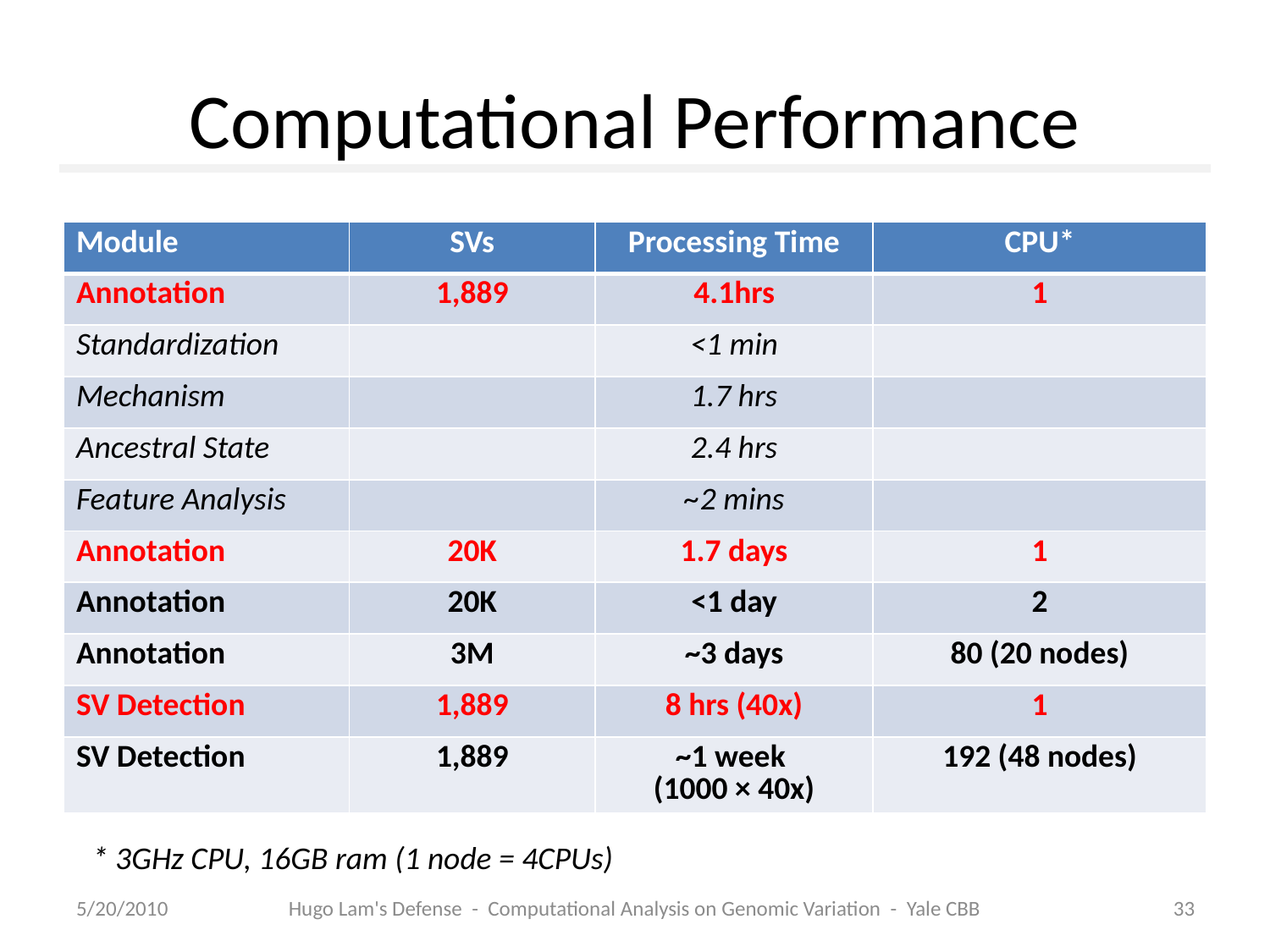

# Computational Performance
| Module | SVs | Processing Time | CPU\* |
| --- | --- | --- | --- |
| Annotation | 1,889 | 4.1hrs | 1 |
| Standardization |  | <1 min |  |
| Mechanism |  | 1.7 hrs |  |
| Ancestral State |  | 2.4 hrs |  |
| Feature Analysis |  | ~2 mins |  |
| Annotation | 20K | 1.7 days | 1 |
| Annotation | 20K | <1 day | 2 |
| Annotation | 3M | ~3 days | 80 (20 nodes) |
| SV Detection | 1,889 | 8 hrs (40x) | 1 |
| SV Detection | 1,889 | ~1 week (1000 × 40x) | 192 (48 nodes) |
* 3GHz CPU, 16GB ram (1 node = 4CPUs)
5/20/2010
Hugo Lam's Defense  -  Computational Analysis on Genomic Variation  -  Yale CBB
33